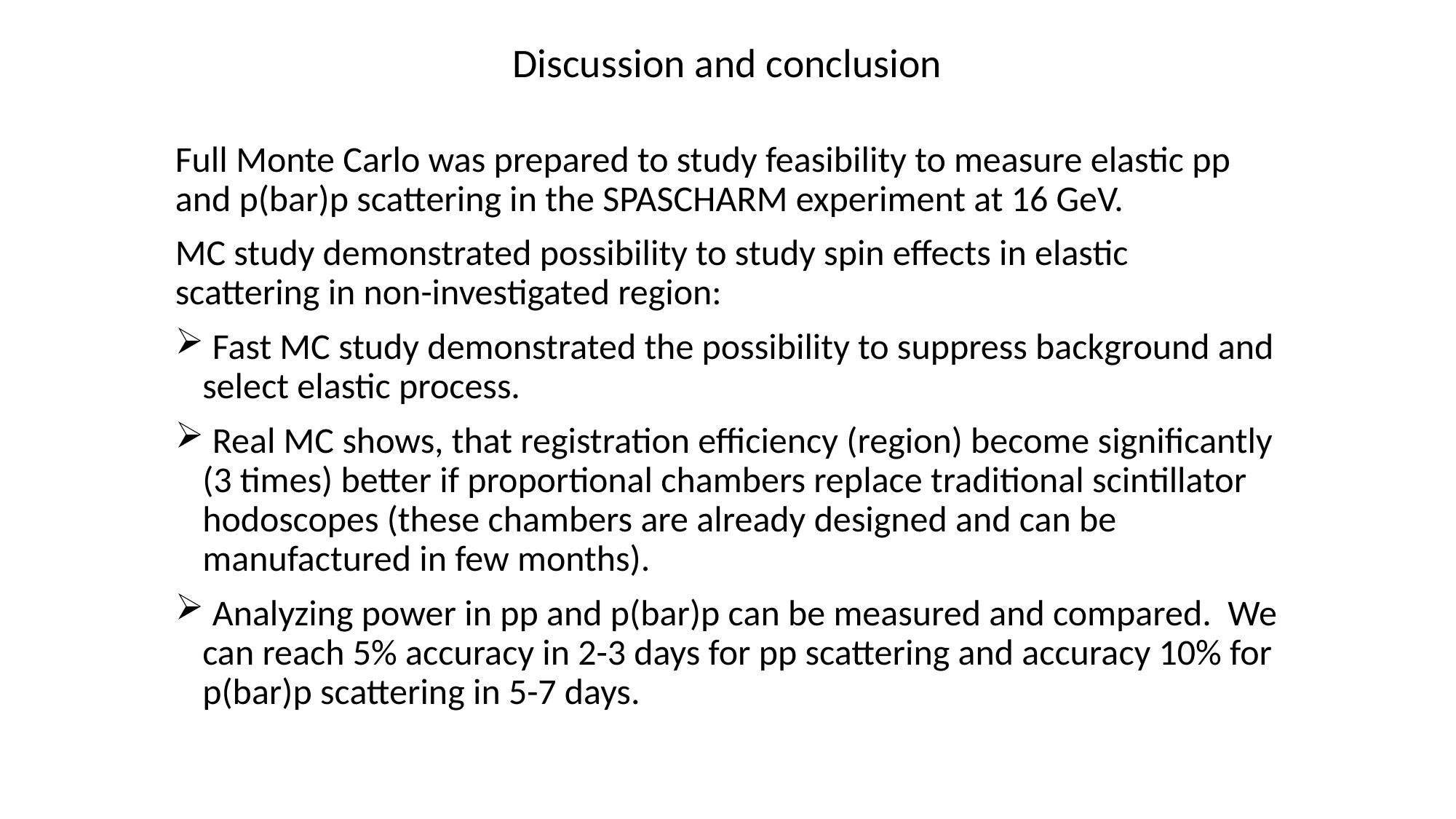

# Discussion and conclusion
Full Monte Carlo was prepared to study feasibility to measure elastic pp and p(bar)p scattering in the SPASCHARM experiment at 16 GeV.
MC study demonstrated possibility to study spin effects in elastic scattering in non-investigated region:
 Fast MC study demonstrated the possibility to suppress background and select elastic process.
 Real MC shows, that registration efficiency (region) become significantly (3 times) better if proportional chambers replace traditional scintillator hodoscopes (these chambers are already designed and can be manufactured in few months).
 Analyzing power in pp and p(bar)p can be measured and compared.  We can reach 5% accuracy in 2-3 days for pp scattering and accuracy 10% for p(bar)p scattering in 5-7 days.